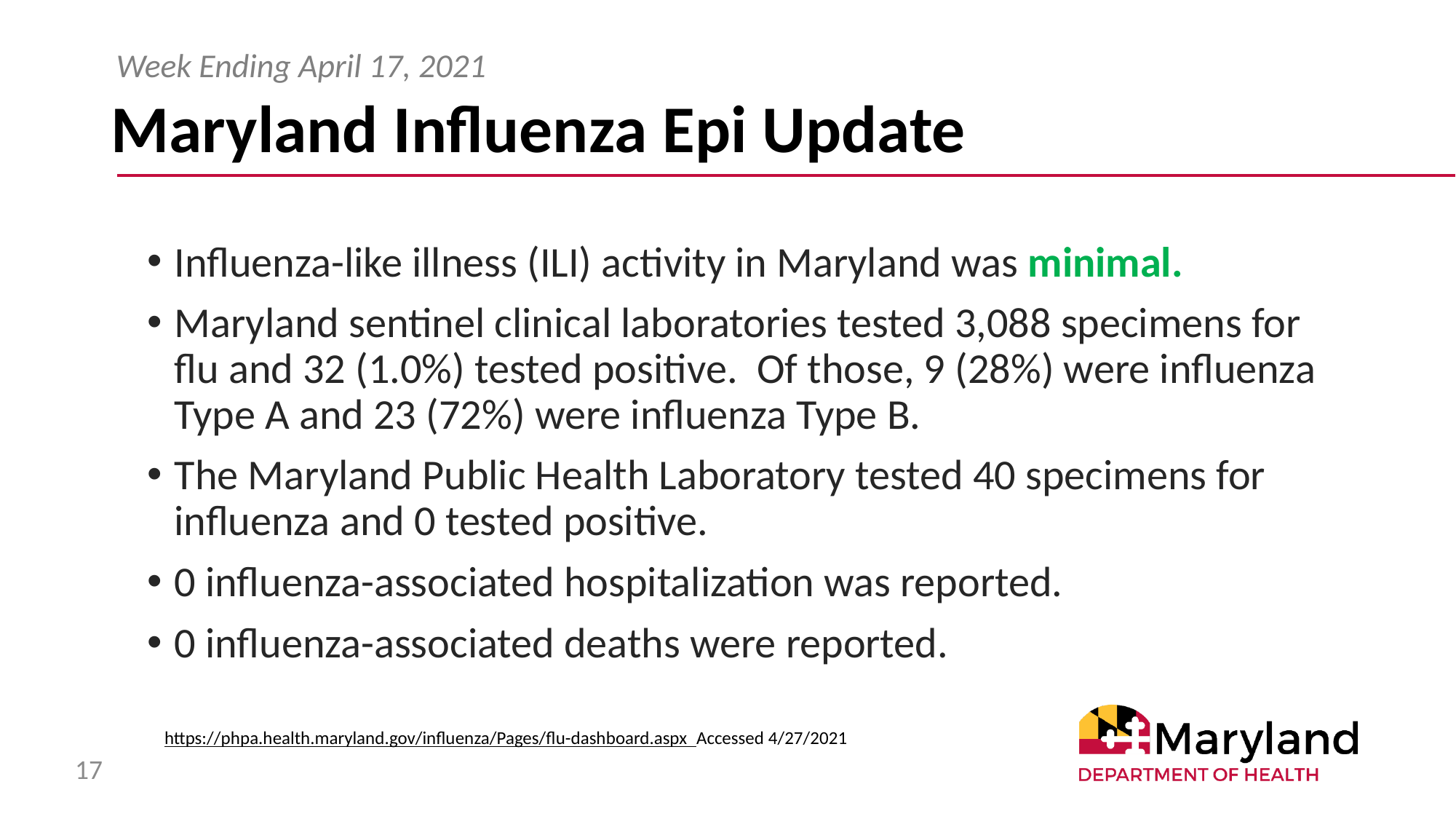

Week Ending April 17, 2021

# Maryland Influenza Epi Update
Influenza-like illness (ILI) activity in Maryland was minimal.
Maryland sentinel clinical laboratories tested 3,088 specimens for flu and 32 (1.0%) tested positive.  Of those, 9 (28%) were influenza Type A and 23 (72%) were influenza Type B.
The Maryland Public Health Laboratory tested 40 specimens for influenza and 0 tested positive.
0 influenza-associated hospitalization was reported.
0 influenza-associated deaths were reported.

https://phpa.health.maryland.gov/influenza/Pages/flu-dashboard.aspx  Accessed 4/27/2021
17